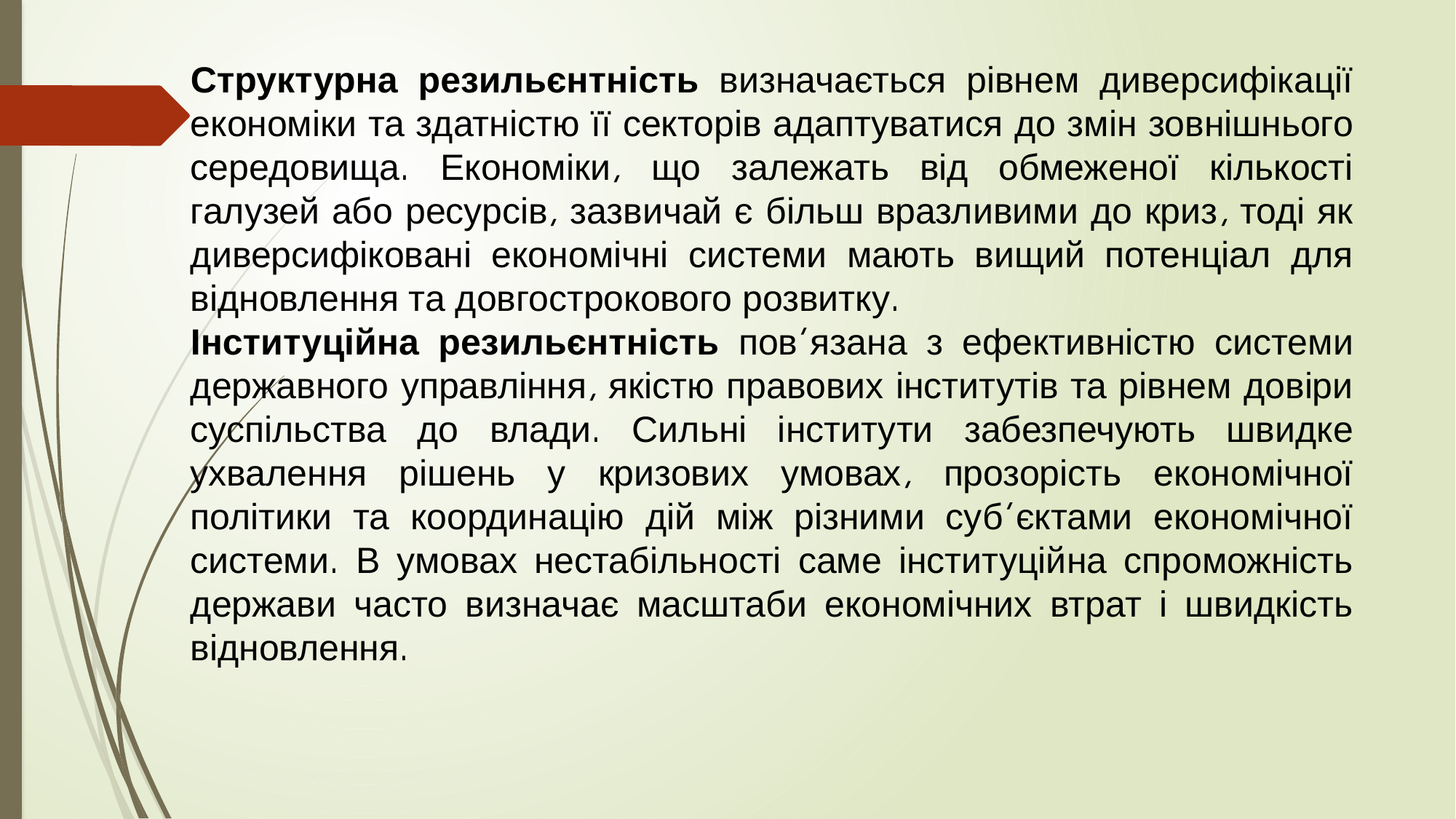

Структурна резильєнтність визначається рівнем диверсифікації економіки та здатністю її секторів адаптуватися до змін зовнішнього середовища. Економіки, що залежать від обмеженої кількості галузей або ресурсів, зазвичай є більш вразливими до криз, тоді як диверсифіковані економічні системи мають вищий потенціал для відновлення та довгострокового розвитку.
Інституційна резильєнтність пов’язана з ефективністю системи державного управління, якістю правових інститутів та рівнем довіри суспільства до влади. Сильні інститути забезпечують швидке ухвалення рішень у кризових умовах, прозорість економічної політики та координацію дій між різними суб’єктами економічної системи. В умовах нестабільності саме інституційна спроможність держави часто визначає масштаби економічних втрат і швидкість відновлення.